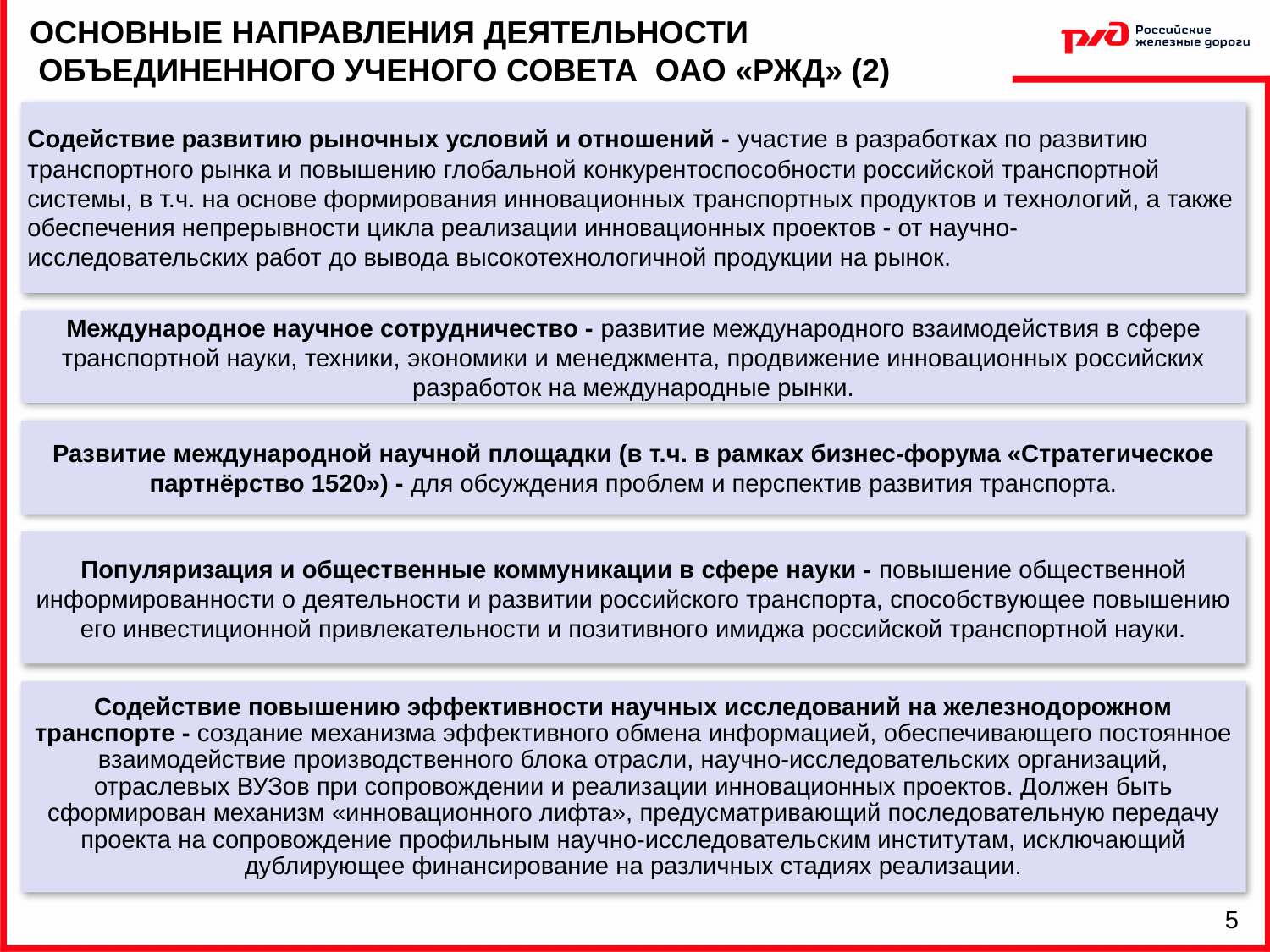

ОСНОВНЫЕ НАПРАВЛЕНИЯ ДЕЯТЕЛЬНОСТИ
 ОБЪЕДИНЕННОГО УЧЕНОГО СОВЕТА  ОАО «РЖД» (2)
Содействие развитию рыночных условий и отношений - участие в разработках по развитию транспортного рынка и повышению глобальной конкурентоспособности российской транспортной системы, в т.ч. на основе формирования инновационных транспортных продуктов и технологий, а также обеспечения непрерывности цикла реализации инновационных проектов - от научно-исследовательских работ до вывода высокотехнологичной продукции на рынок.
Международное научное сотрудничество - развитие международного взаимодействия в сфере транспортной науки, техники, экономики и менеджмента, продвижение инновационных российских разработок на международные рынки.
Развитие международной научной площадки (в т.ч. в рамках бизнес-форума «Стратегическое партнёрство 1520») - для обсуждения проблем и перспектив развития транспорта.
Популяризация и общественные коммуникации в сфере науки - повышение общественной информированности о деятельности и развитии российского транспорта, способствующее повышению его инвестиционной привлекательности и позитивного имиджа российской транспортной науки.
Содействие повышению эффективности научных исследований на железнодорожном транспорте - создание механизма эффективного обмена информацией, обеспечивающего постоянное взаимодействие производственного блока отрасли, научно-исследовательских организаций, отраслевых ВУЗов при сопровождении и реализации инновационных проектов. Должен быть сформирован механизм «инновационного лифта», предусматривающий последовательную передачу проекта на сопровождение профильным научно-исследовательским институтам, исключающий дублирующее финансирование на различных стадиях реализации.
5